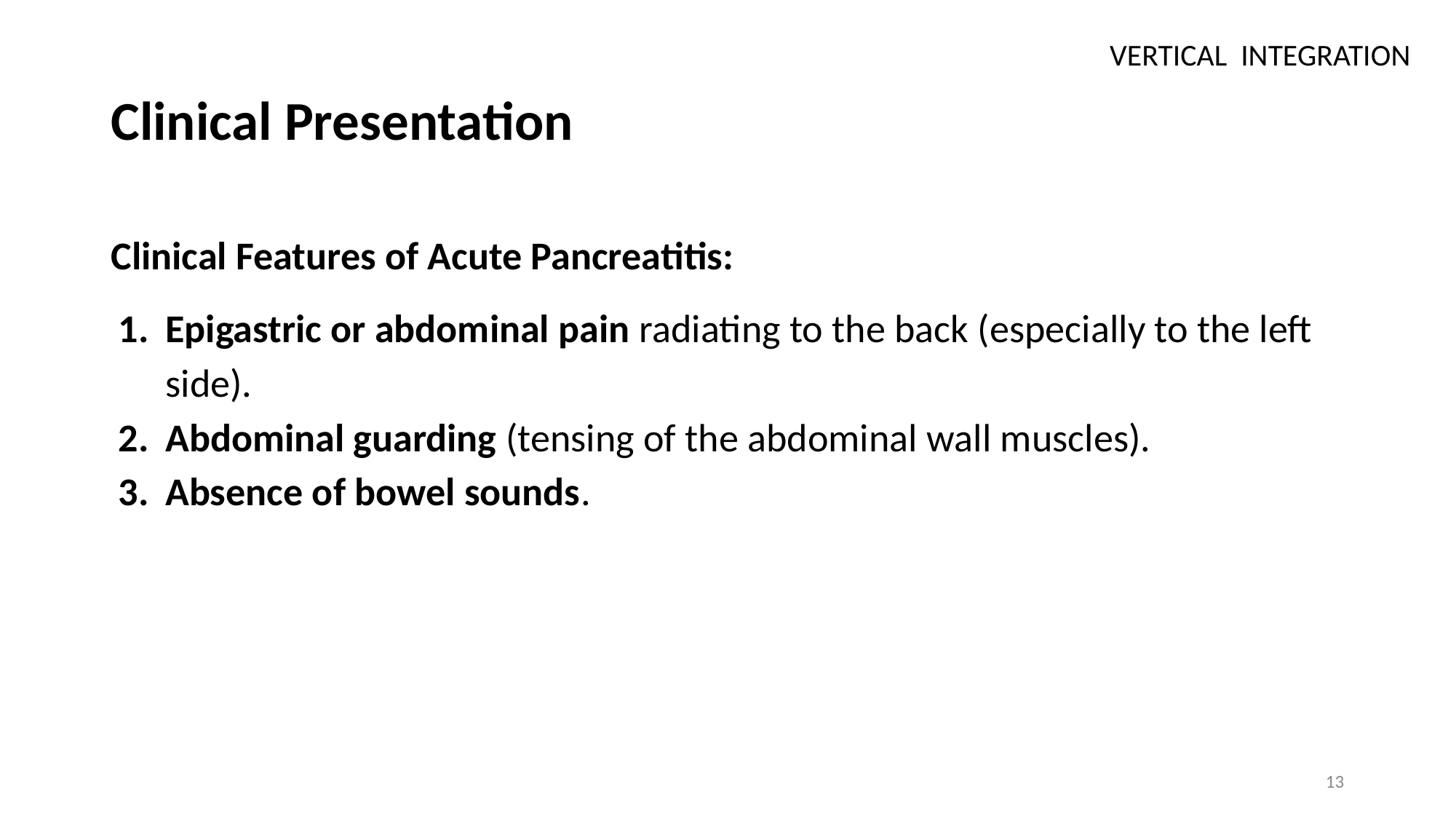

VERTICAL  INTEGRATION
# Clinical Presentation
Clinical Features of Acute Pancreatitis:
Epigastric or abdominal pain radiating to the back (especially to the left side).
Abdominal guarding (tensing of the abdominal wall muscles).
Absence of bowel sounds.
13